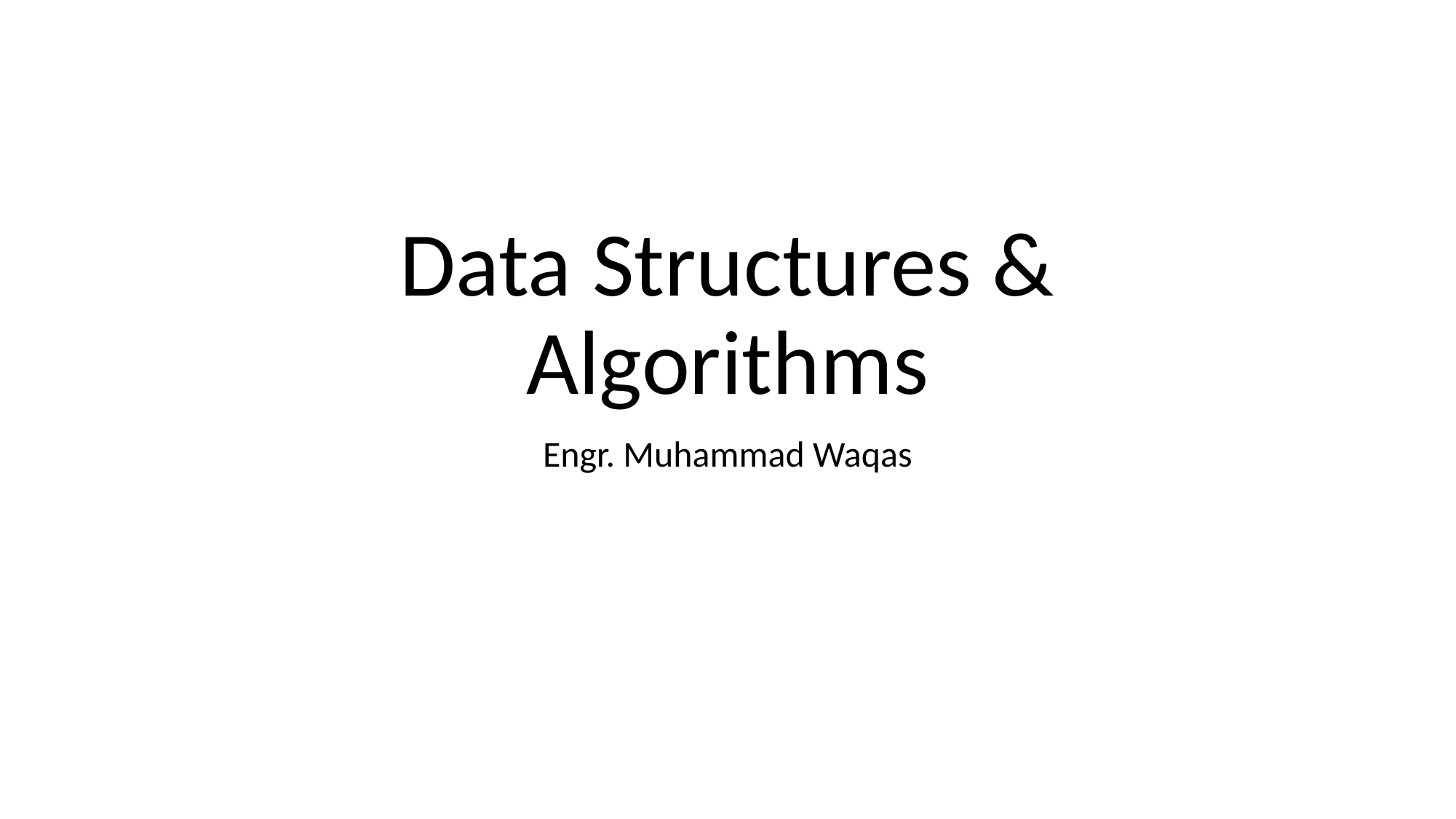

# Data Structures & Algorithms
Engr. Muhammad Waqas